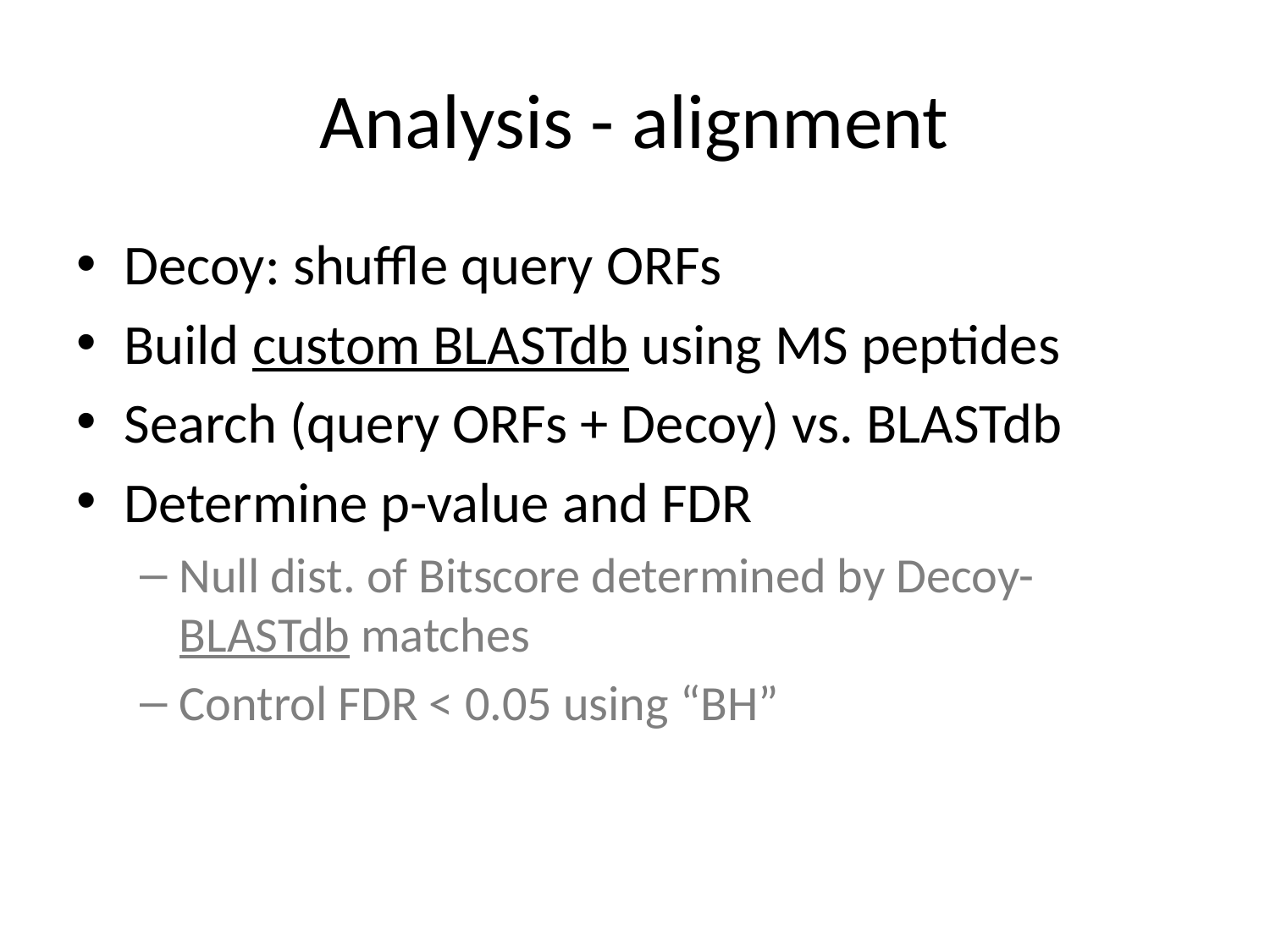

# Analysis - alignment
Decoy: shuffle query ORFs
Build custom BLASTdb using MS peptides
Search (query ORFs + Decoy) vs. BLASTdb
Determine p-value and FDR
Null dist. of Bitscore determined by Decoy-BLASTdb matches
Control FDR < 0.05 using “BH”